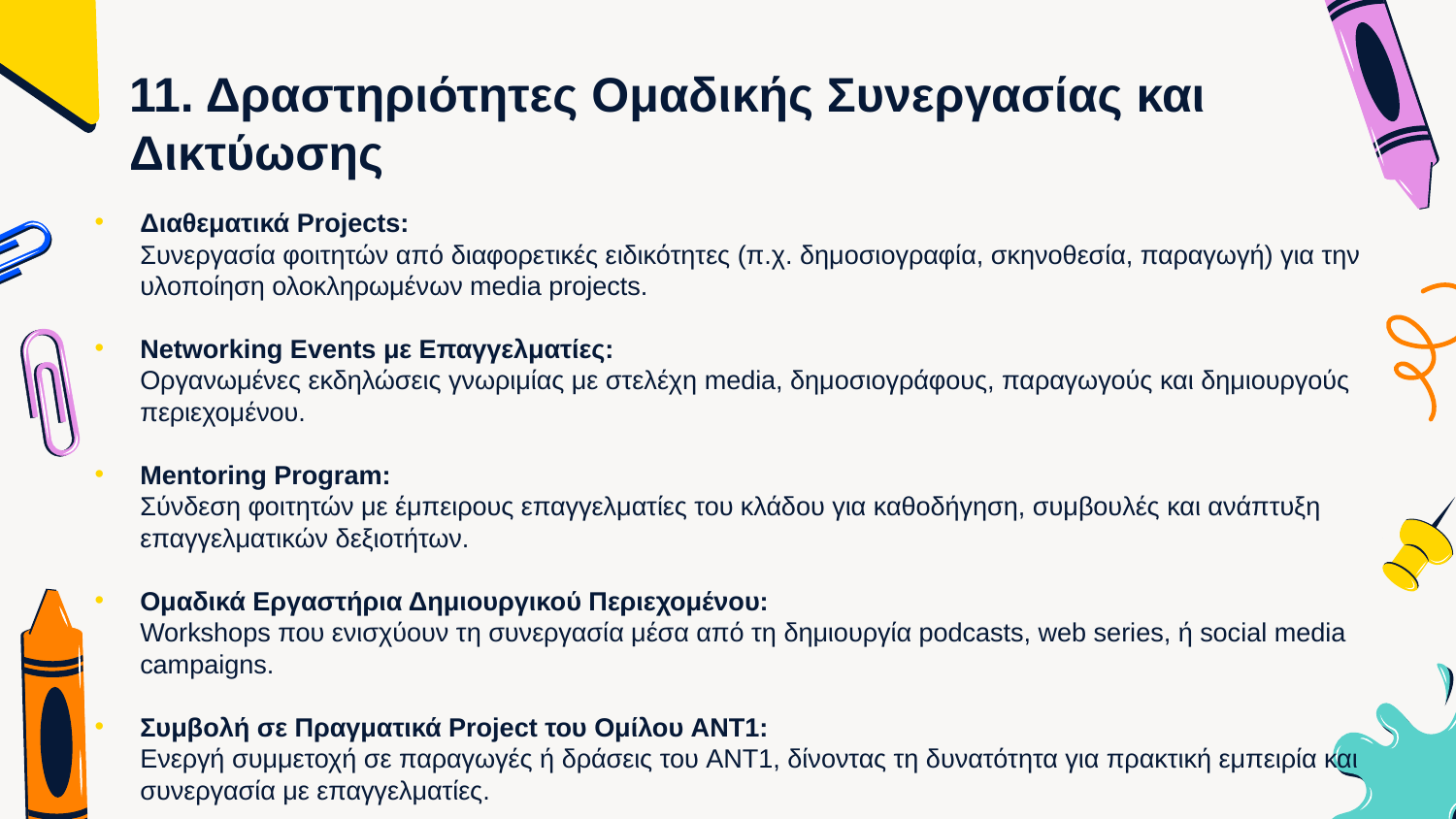

# 11. Δραστηριότητες Ομαδικής Συνεργασίας και Δικτύωσης
Διαθεματικά Projects:
Συνεργασία φοιτητών από διαφορετικές ειδικότητες (π.χ. δημοσιογραφία, σκηνοθεσία, παραγωγή) για την υλοποίηση ολοκληρωμένων media projects.

Networking Events με Επαγγελματίες:
Οργανωμένες εκδηλώσεις γνωριμίας με στελέχη media, δημοσιογράφους, παραγωγούς και δημιουργούς περιεχομένου.
Mentoring Program:
Σύνδεση φοιτητών με έμπειρους επαγγελματίες του κλάδου για καθοδήγηση, συμβουλές και ανάπτυξη επαγγελματικών δεξιοτήτων.
Ομαδικά Εργαστήρια Δημιουργικού Περιεχομένου:
Workshops που ενισχύουν τη συνεργασία μέσα από τη δημιουργία podcasts, web series, ή social media campaigns.

Συμβολή σε Πραγματικά Project του Ομίλου ANT1:
Ενεργή συμμετοχή σε παραγωγές ή δράσεις του ANT1, δίνοντας τη δυνατότητα για πρακτική εμπειρία και συνεργασία με επαγγελματίες.